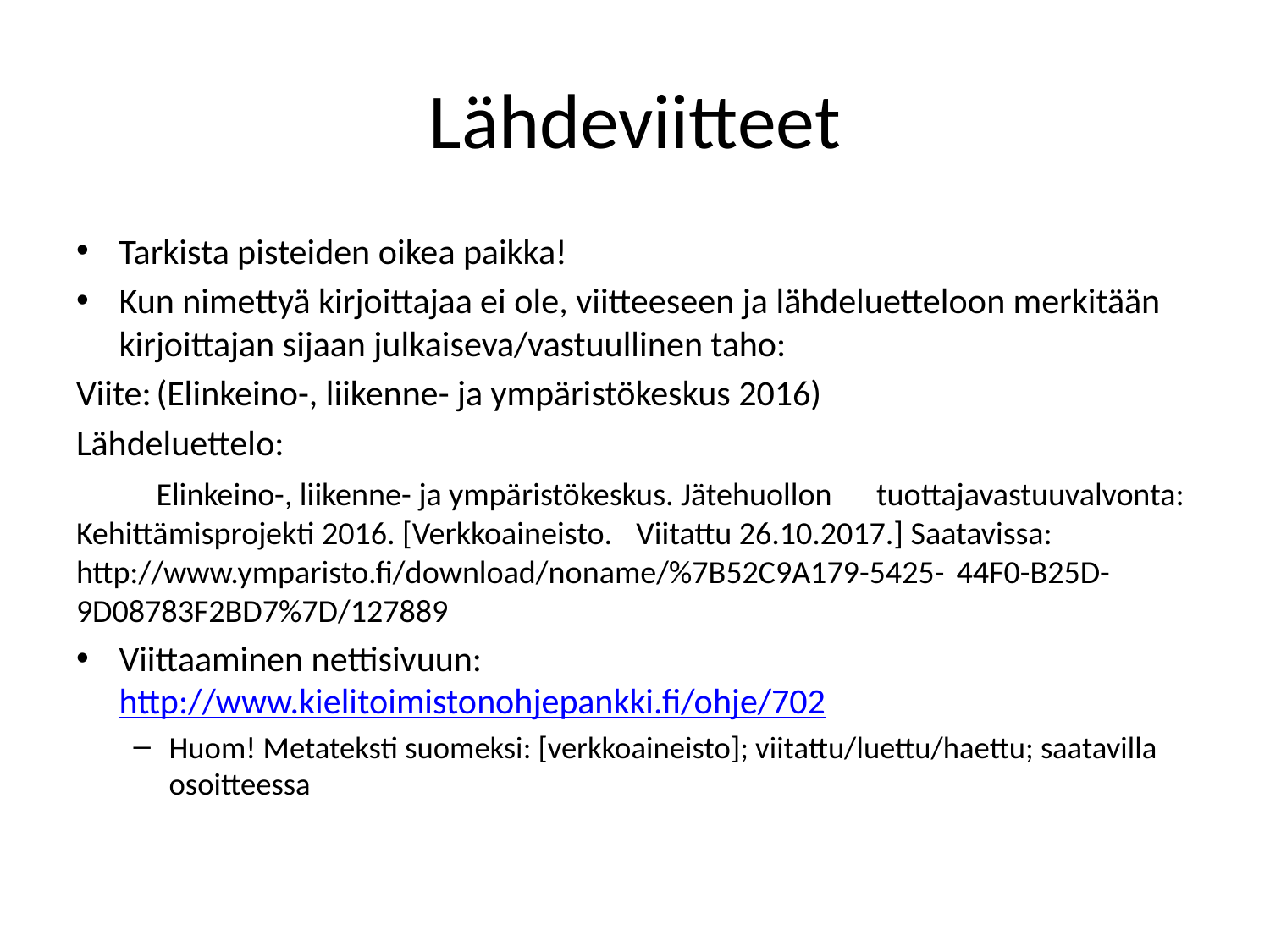

# Lähdeviitteet
Tarkista pisteiden oikea paikka!
Kun nimettyä kirjoittajaa ei ole, viitteeseen ja lähdeluetteloon merkitään kirjoittajan sijaan julkaiseva/vastuullinen taho:
Viite:	(Elinkeino-, liikenne- ja ympäristökeskus 2016)
Lähdeluettelo:
	Elinkeino-, liikenne- ja ympäristökeskus. Jätehuollon 	tuottajavastuuvalvonta: Kehittämisprojekti 2016. [Verkkoaineisto. 	Viitattu 26.10.2017.] Saatavissa: 	http://www.ymparisto.fi/download/noname/%7B52C9A179-5425-	44F0-B25D-9D08783F2BD7%7D/127889
Viittaaminen nettisivuun: http://www.kielitoimistonohjepankki.fi/ohje/702
Huom! Metateksti suomeksi: [verkkoaineisto]; viitattu/luettu/haettu; saatavilla osoitteessa